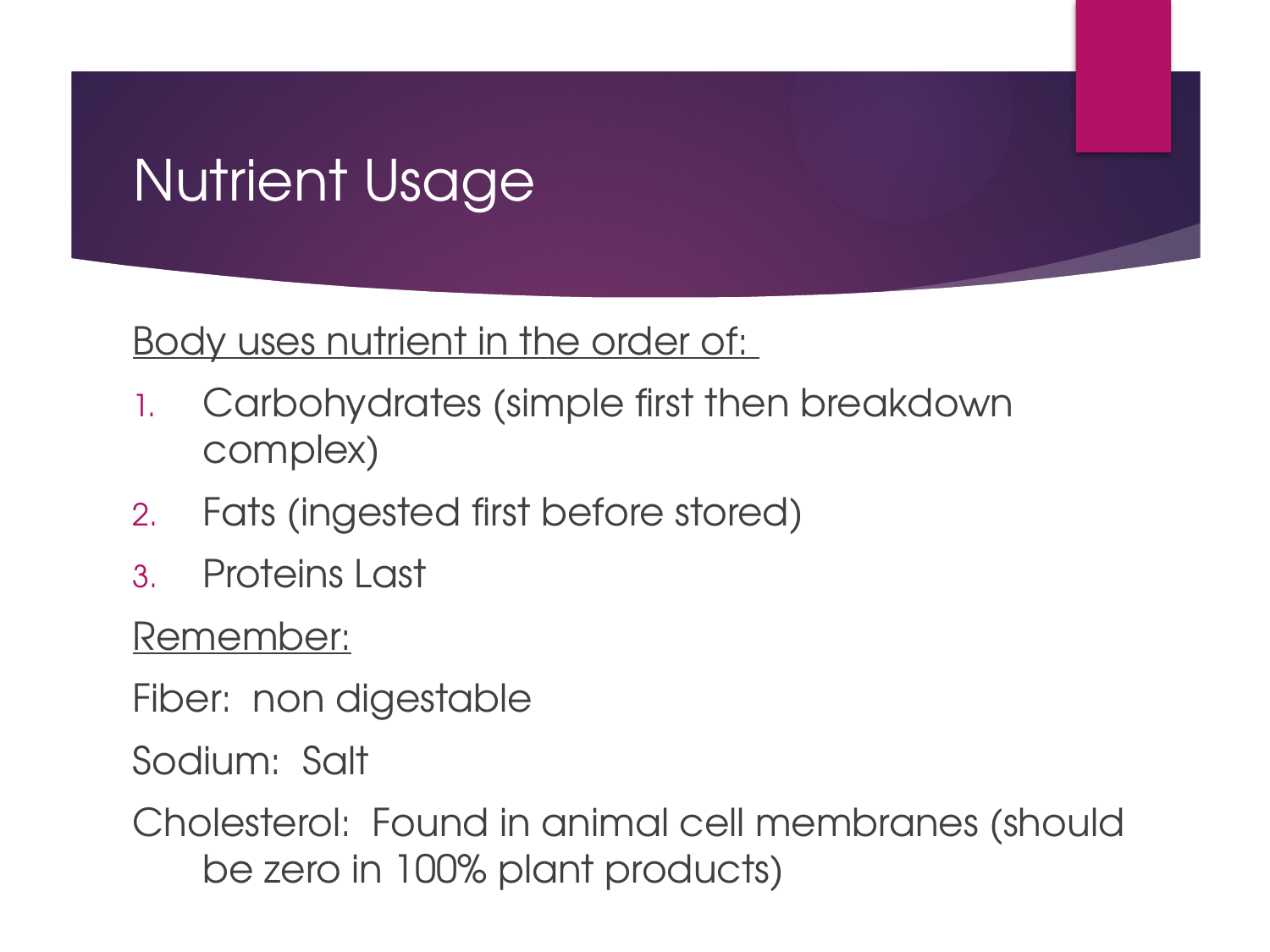

# Nutrient Usage
Body uses nutrient in the order of:
Carbohydrates (simple first then breakdown complex)
Fats (ingested first before stored)
Proteins Last
Remember:
Fiber:  non digestable
Sodium:  Salt
Cholesterol:  Found in animal cell membranes (should be zero in 100% plant products)